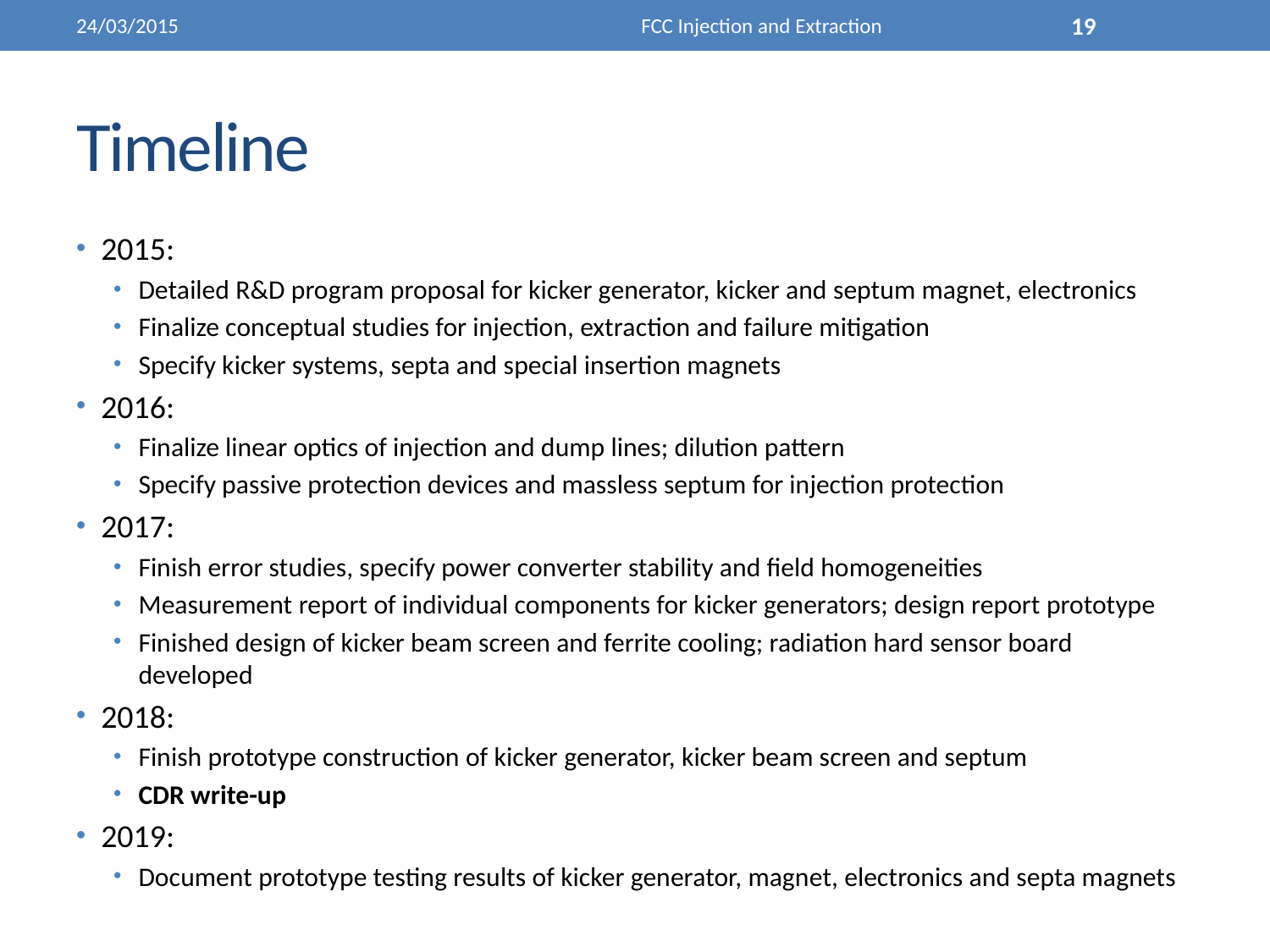

24/03/2015
FCC Injection and Extraction
19
# Timeline
2015:
Detailed R&D program proposal for kicker generator, kicker and septum magnet, electronics
Finalize conceptual studies for injection, extraction and failure mitigation
Specify kicker systems, septa and special insertion magnets
2016:
Finalize linear optics of injection and dump lines; dilution pattern
Specify passive protection devices and massless septum for injection protection
2017:
Finish error studies, specify power converter stability and field homogeneities
Measurement report of individual components for kicker generators; design report prototype
Finished design of kicker beam screen and ferrite cooling; radiation hard sensor board developed
2018:
Finish prototype construction of kicker generator, kicker beam screen and septum
CDR write-up
2019:
Document prototype testing results of kicker generator, magnet, electronics and septa magnets